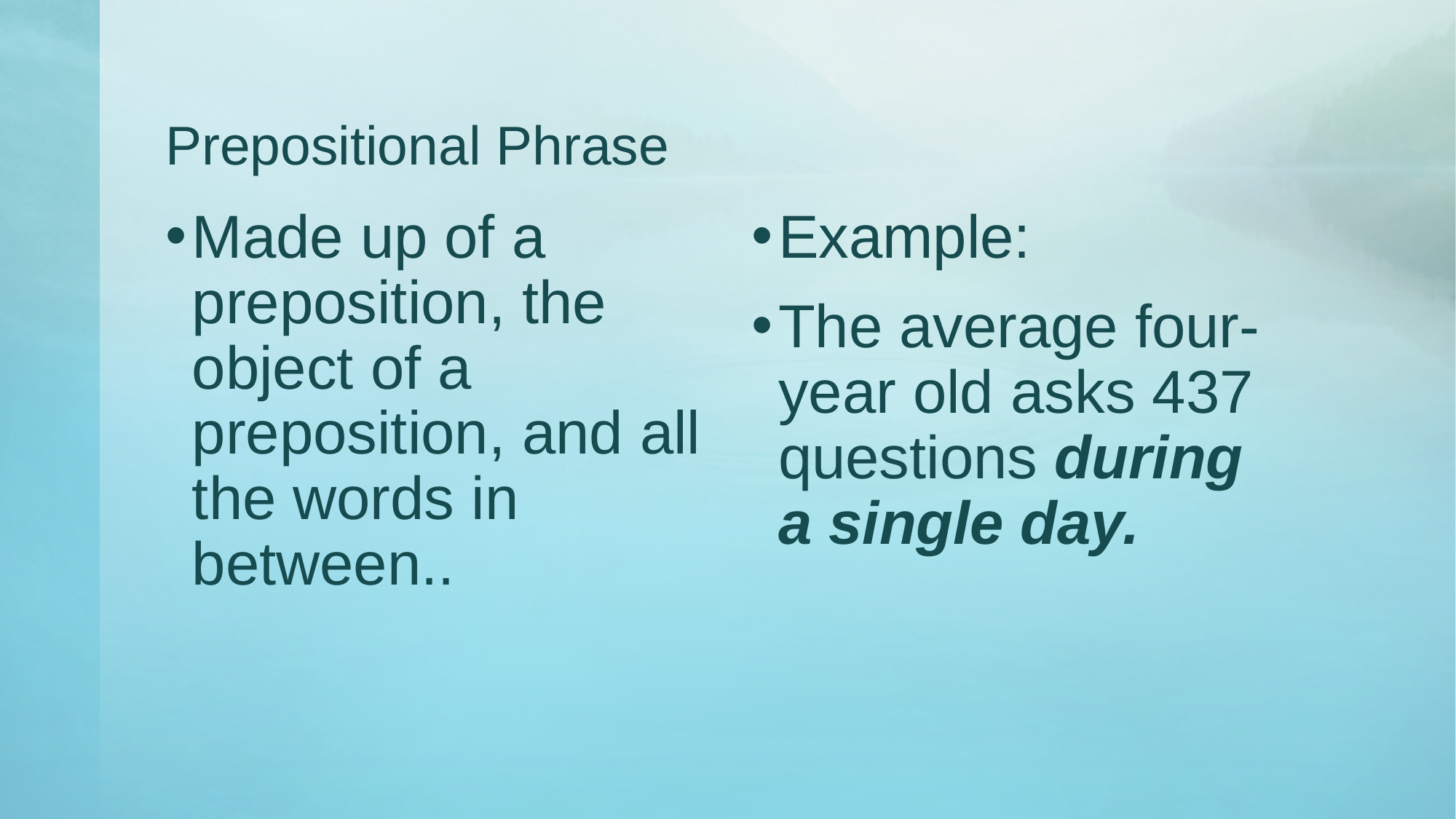

# Prepositional Phrase
Made up of a preposition, the object of a preposition, and all the words in between..
Example:
The average four-year old asks 437 questions during a single day.